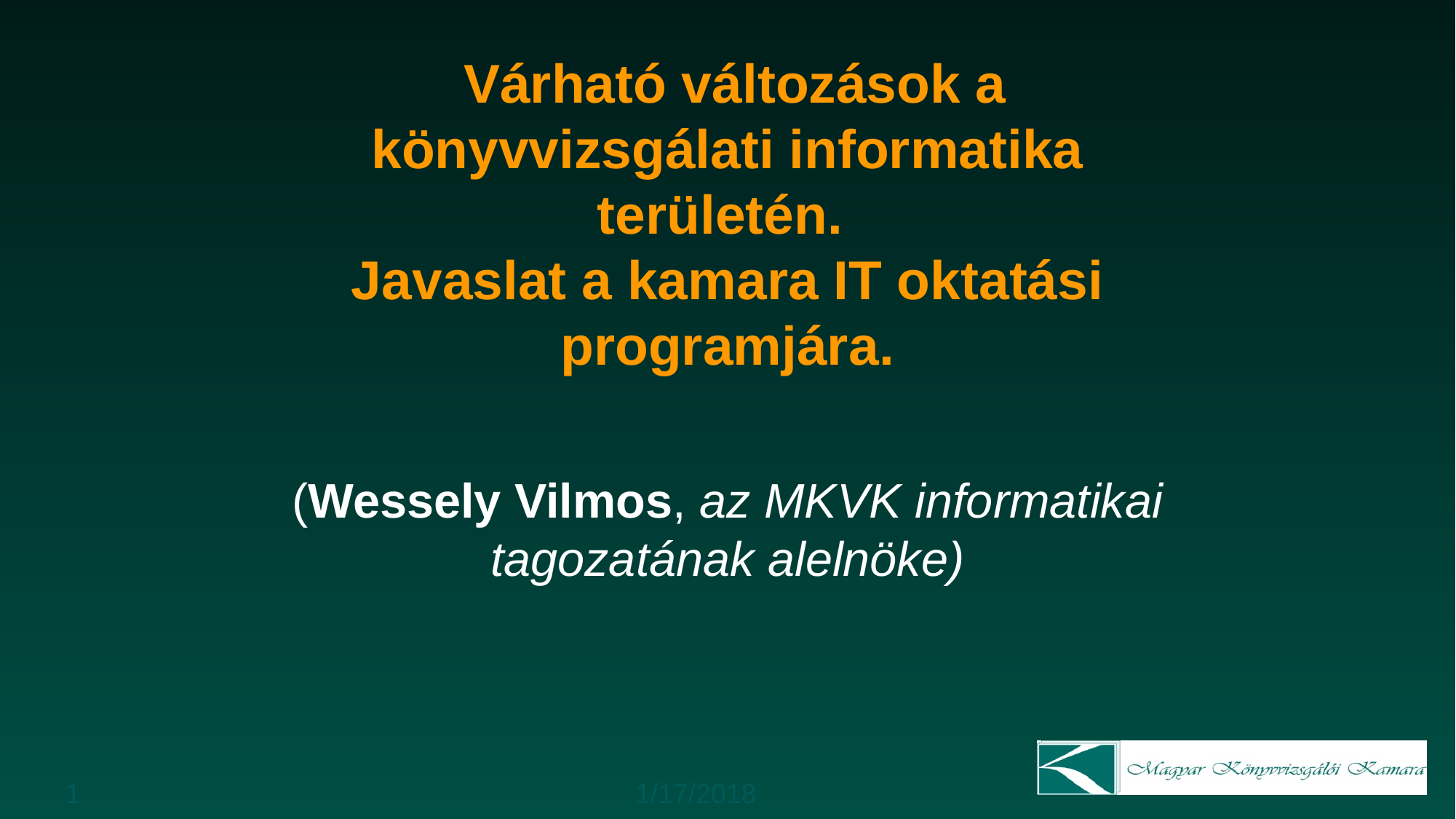

# Várható változások a könyvvizsgálati informatika területén. Javaslat a kamara IT oktatási programjára.
(Wessely Vilmos, az MKVK informatikai tagozatának alelnöke)
1
1/17/2018